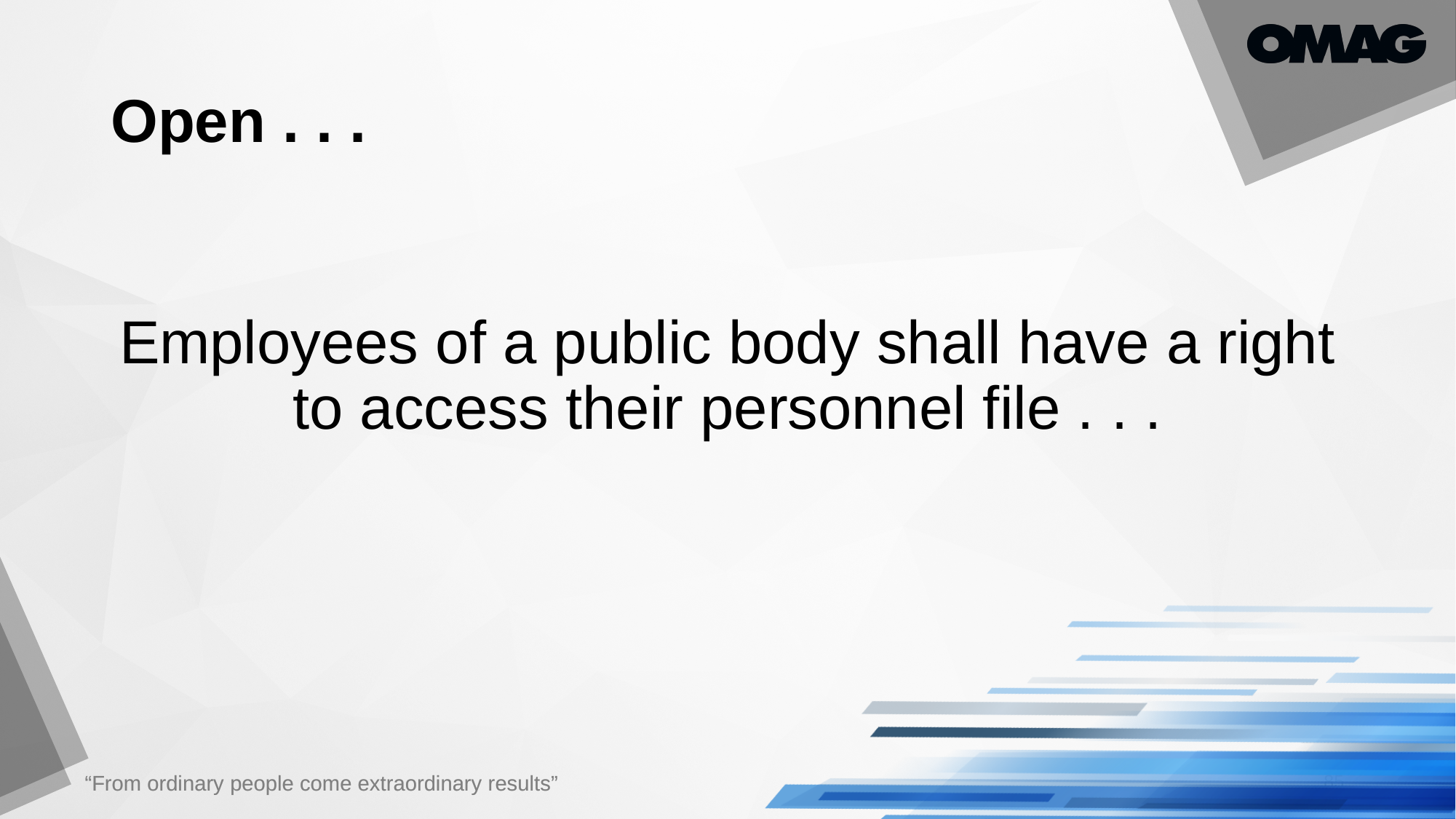

# Open . . .

Employees of a public body shall have a right to access their personnel file . . .